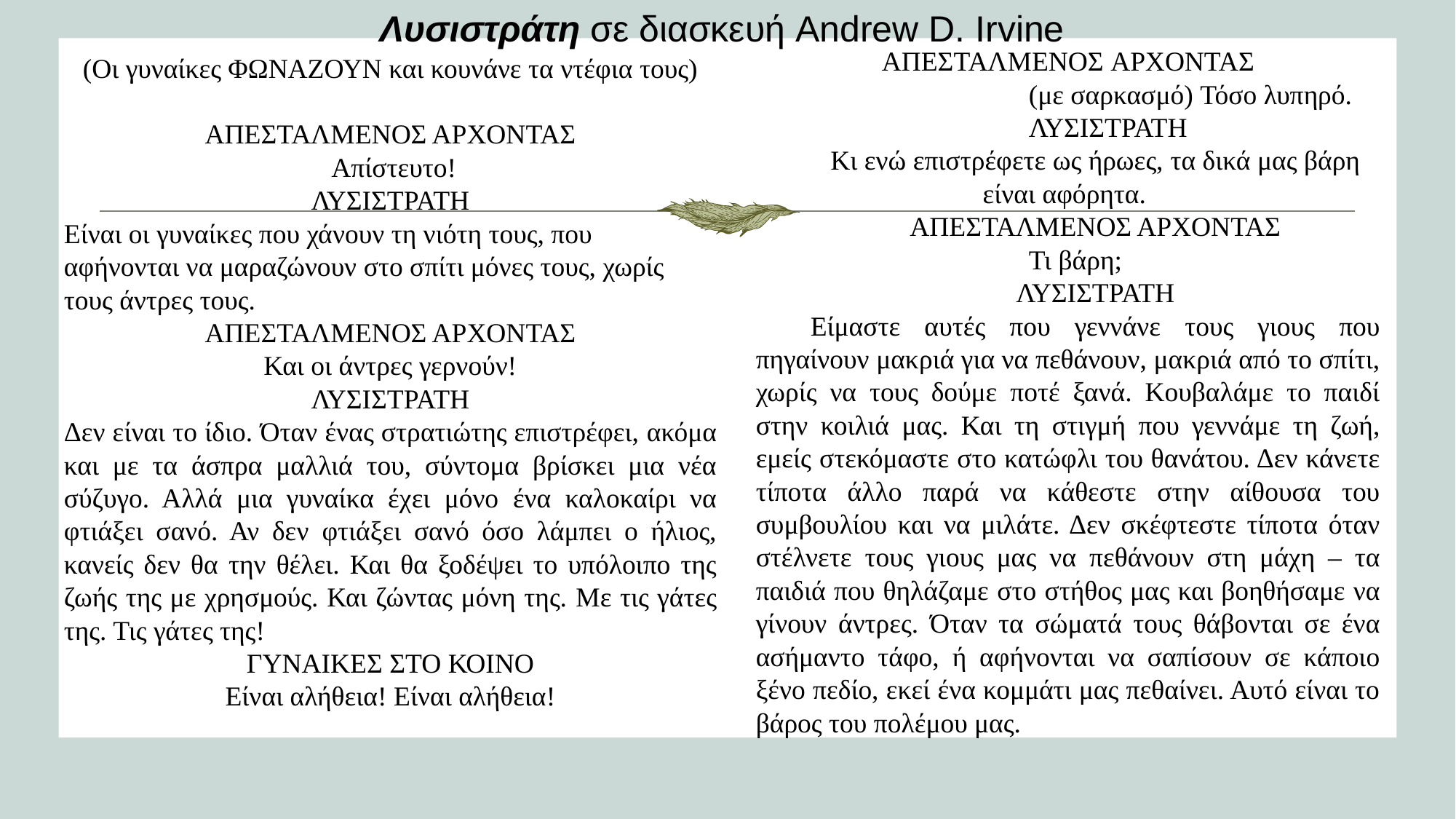

Λυσιστράτη σε διασκευή Andrew D. Irvine
ΑΠΕΣΤΑΛΜΕΝΟΣ AΡΧΟΝΤΑΣ
(με σαρκασμό) Τόσο λυπηρό.
ΛΥΣΙΣΤΡΑΤΗ
Κι ενώ επιστρέφετε ως ήρωες, τα δικά μας βάρη είναι αφόρητα.
ΑΠΕΣΤΑΛΜΕΝΟΣ ΑΡΧΟΝΤΑΣ
Τι βάρη;
ΛΥΣΙΣΤΡΑΤΗ
Είμαστε αυτές που γεννάνε τους γιους που πηγαίνουν μακριά για να πεθάνουν, μακριά από το σπίτι, χωρίς να τους δούμε ποτέ ξανά. Κουβαλάμε το παιδί στην κοιλιά μας. Και τη στιγμή που γεννάμε τη ζωή, εμείς στεκόμαστε στο κατώφλι του θανάτου. Δεν κάνετε τίποτα άλλο παρά να κάθεστε στην αίθουσα του συμβουλίου και να μιλάτε. Δεν σκέφτεστε τίποτα όταν στέλνετε τους γιους μας να πεθάνουν στη μάχη – τα παιδιά που θηλάζαμε στο στήθος μας και βοηθήσαμε να γίνουν άντρες. Όταν τα σώματά τους θάβονται σε ένα ασήμαντο τάφο, ή αφήνονται να σαπίσουν σε κάποιο ξένο πεδίο, εκεί ένα κομμάτι μας πεθαίνει. Αυτό είναι το βάρος του πολέμου μας.
(Οι γυναίκες ΦΩΝΑΖΟΥΝ και κουνάνε τα ντέφια τους)

ΑΠΕΣΤΑΛΜΕΝΟΣ ΑΡΧΟΝΤΑΣ
 Απίστευτο!
ΛΥΣΙΣΤΡΑΤΗ
Είναι οι γυναίκες που χάνουν τη νιότη τους, που
αφήνονται να μαραζώνουν στο σπίτι μόνες τους, χωρίς
τους άντρες τους.
ΑΠΕΣΤΑΛΜΕΝΟΣ ΑΡΧΟΝΤΑΣ
Και οι άντρες γερνούν!
ΛΥΣΙΣΤΡΑΤΗ
Δεν είναι το ίδιο. Όταν ένας στρατιώτης επιστρέφει, ακόμα και με τα άσπρα μαλλιά του, σύντομα βρίσκει μια νέα σύζυγο. Αλλά μια γυναίκα έχει μόνο ένα καλοκαίρι να φτιάξει σανό. Αν δεν φτιάξει σανό όσο λάμπει ο ήλιος, κανείς δεν θα την θέλει. Και θα ξοδέψει το υπόλοιπο της ζωής της με χρησμούς. Και ζώντας μόνη της. Με τις γάτες της. Τις γάτες της!
ΓΥΝΑΙΚΕΣ ΣΤΟ ΚΟΙΝΟ
Είναι αλήθεια! Είναι αλήθεια!